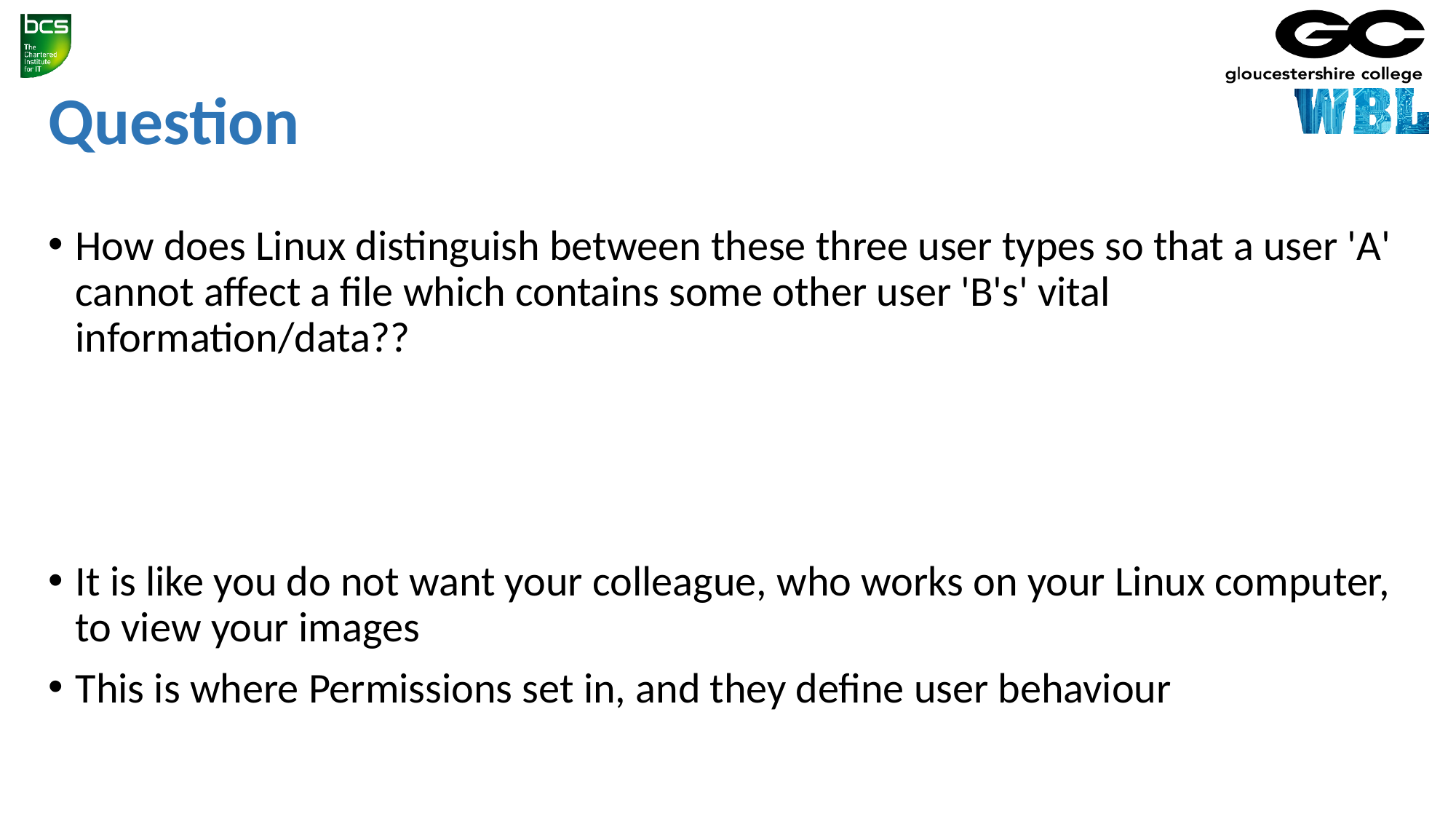

# Question
How does Linux distinguish between these three user types so that a user 'A' cannot affect a file which contains some other user 'B's' vital information/data??

It is like you do not want your colleague, who works on your Linux computer, to view your images
This is where Permissions set in, and they define user behaviour